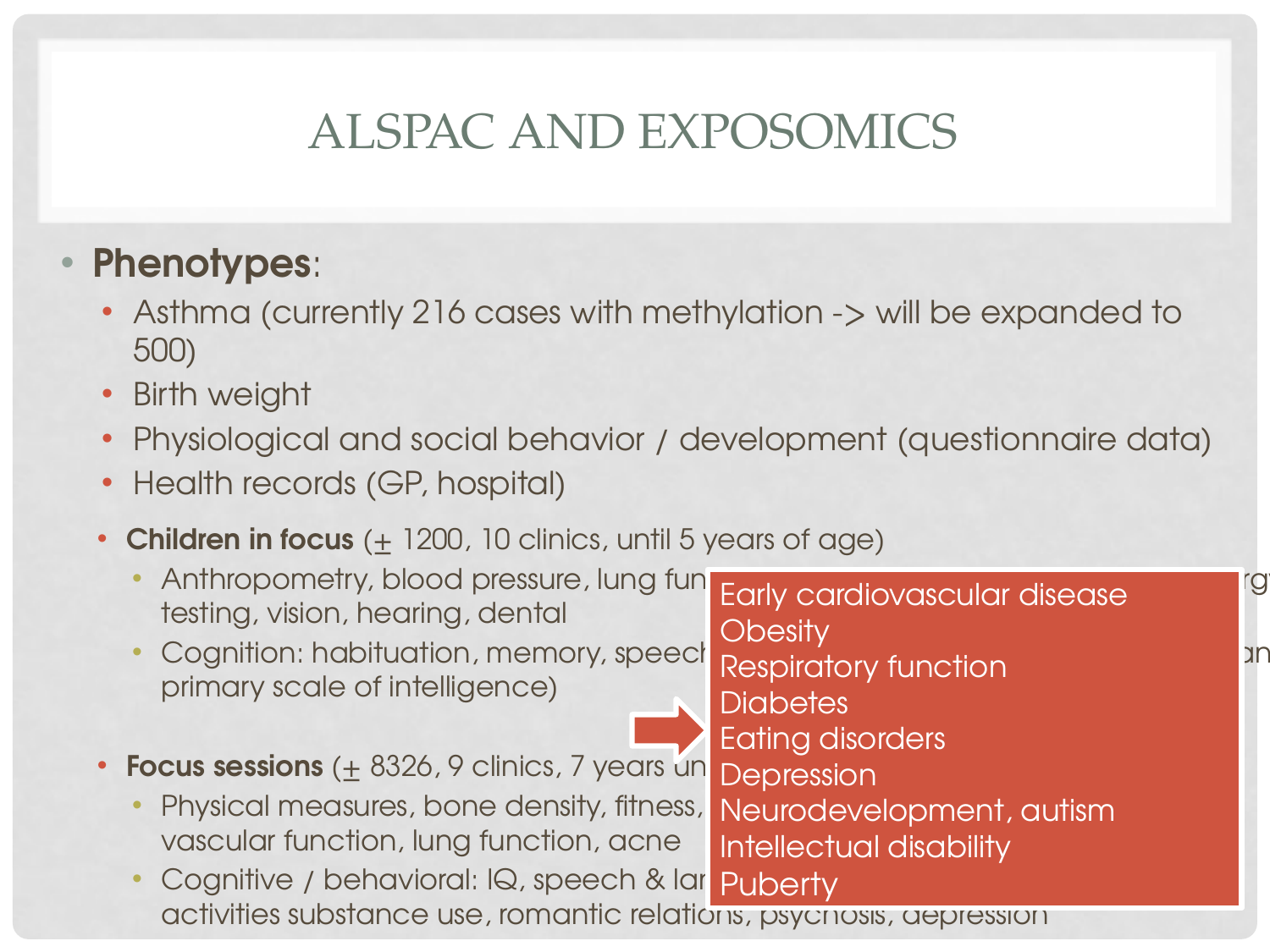

# ALSPAC and Exposomics
Phenotypes:
Asthma (currently 216 cases with methylation -> will be expanded to 500)
Birth weight
Physiological and social behavior / development (questionnaire data)
Health records (GP, hospital)

Children in focus (± 1200, 10 clinics, until 5 years of age)
Anthropometry, blood pressure, lung function, skin, hair & eye observations, allergy testing, vision, hearing, dental
Cognition: habituation, memory, speech (Griffiths test and Wechsler preschool and primary scale of intelligence)

Focus sessions (± 8326, 9 clinics, 7 years untill 17)
Physical measures, bone density, fitness, vision, hearing, allergies,
vascular function, lung function, acne
Cognitive / behavioral: IQ, speech & language, bullying, antisocial
activities substance use, romantic relations, psychosis, depression
Early cardiovascular disease
Obesity
Respiratory function
Diabetes
Eating disorders
Depression
Neurodevelopment, autism
Intellectual disability
Puberty